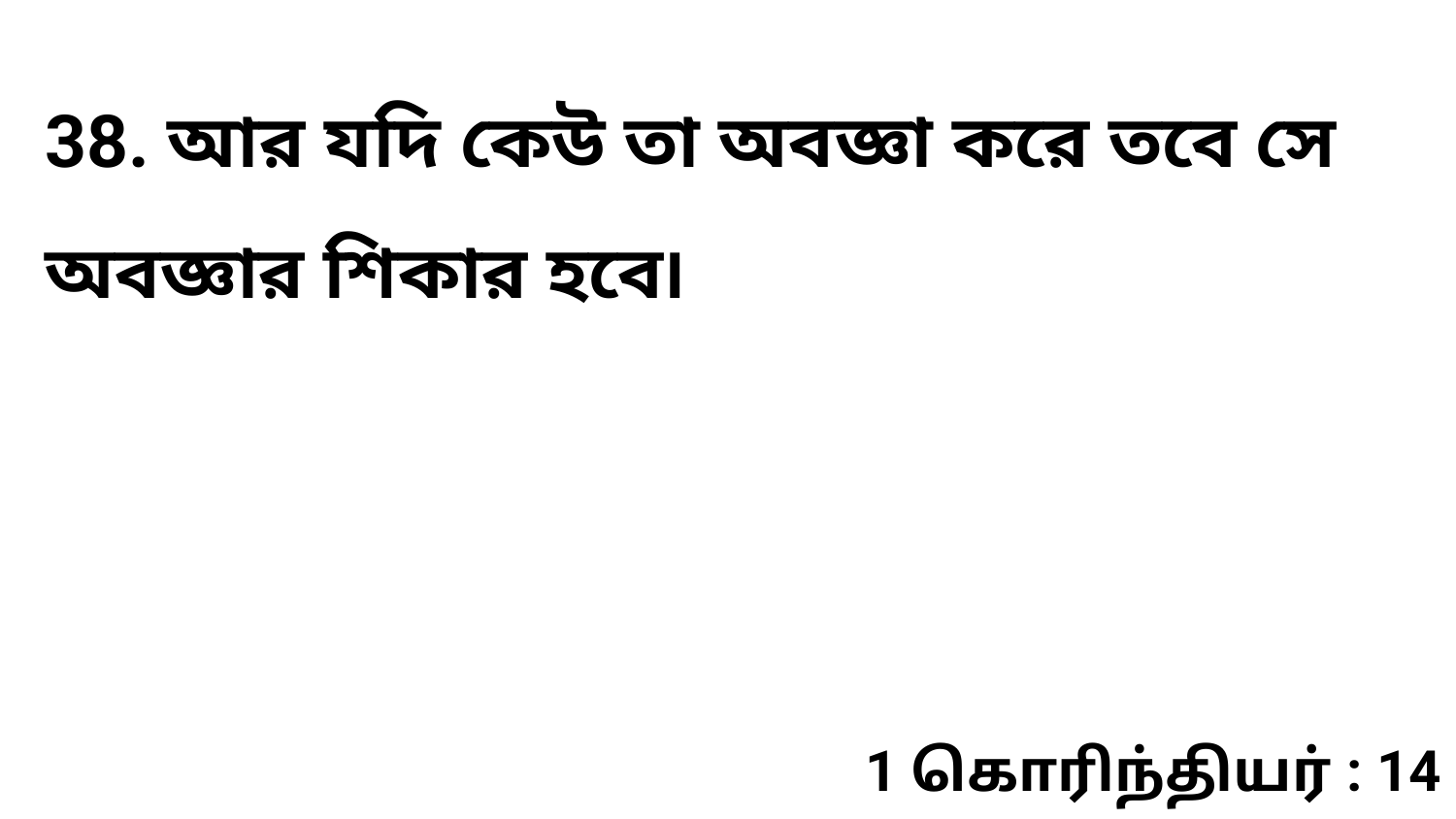

38. আর যদি কেউ তা অবজ্ঞা করে তবে সে অবজ্ঞার শিকার হবে৷
1 கொரிந்தியர் : 14